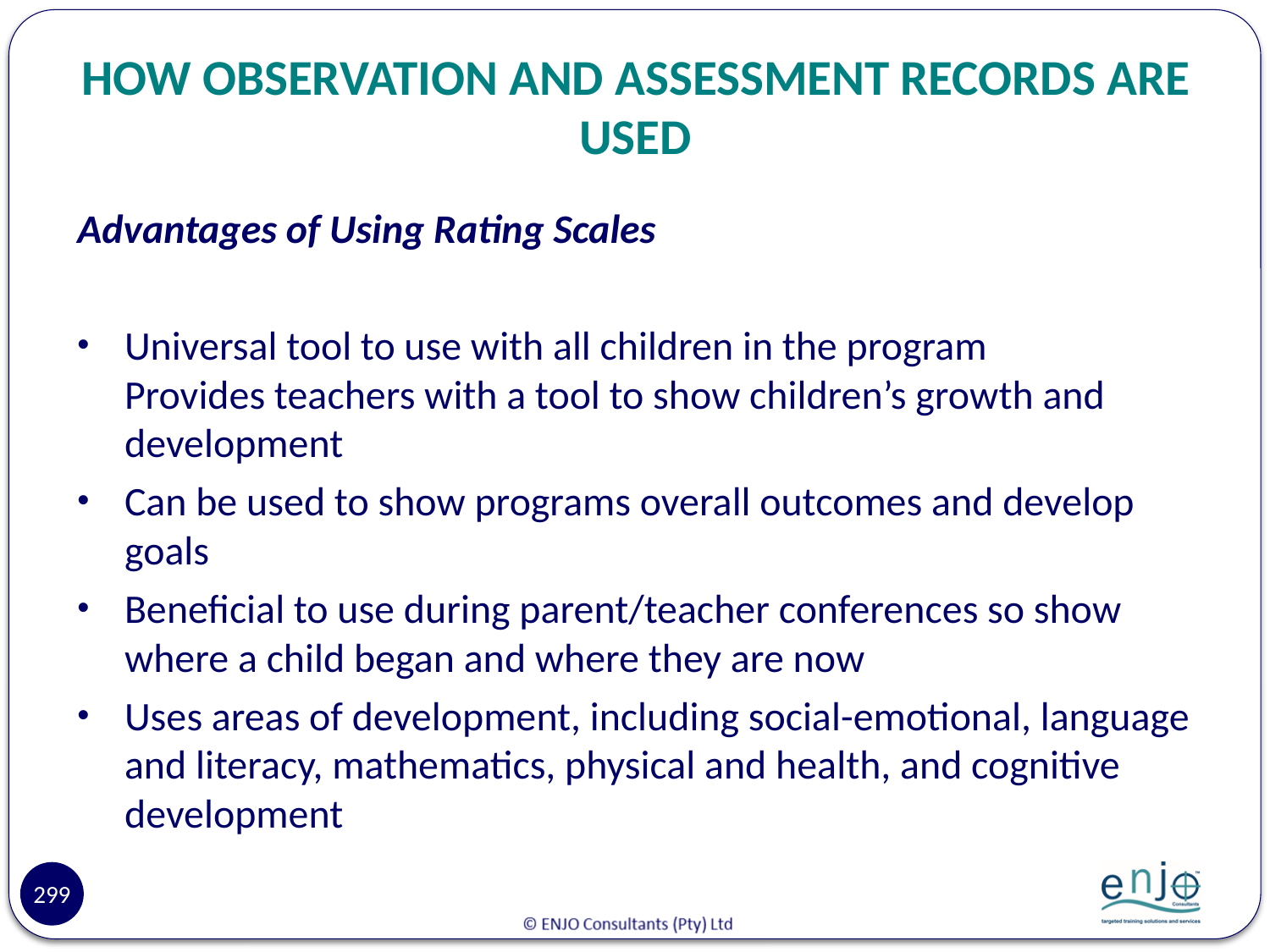

# HOW OBSERVATION AND ASSESSMENT RECORDS ARE USED
Advantages of Using Rating Scales

Universal tool to use with all children in the program 
Provides teachers with a tool to show children’s growth and development
Can be used to show programs overall outcomes and develop goals
Beneficial to use during parent/teacher conferences so show where a child began and where they are now
Uses areas of development, including social-emotional, language and literacy, mathematics, physical and health, and cognitive development

299